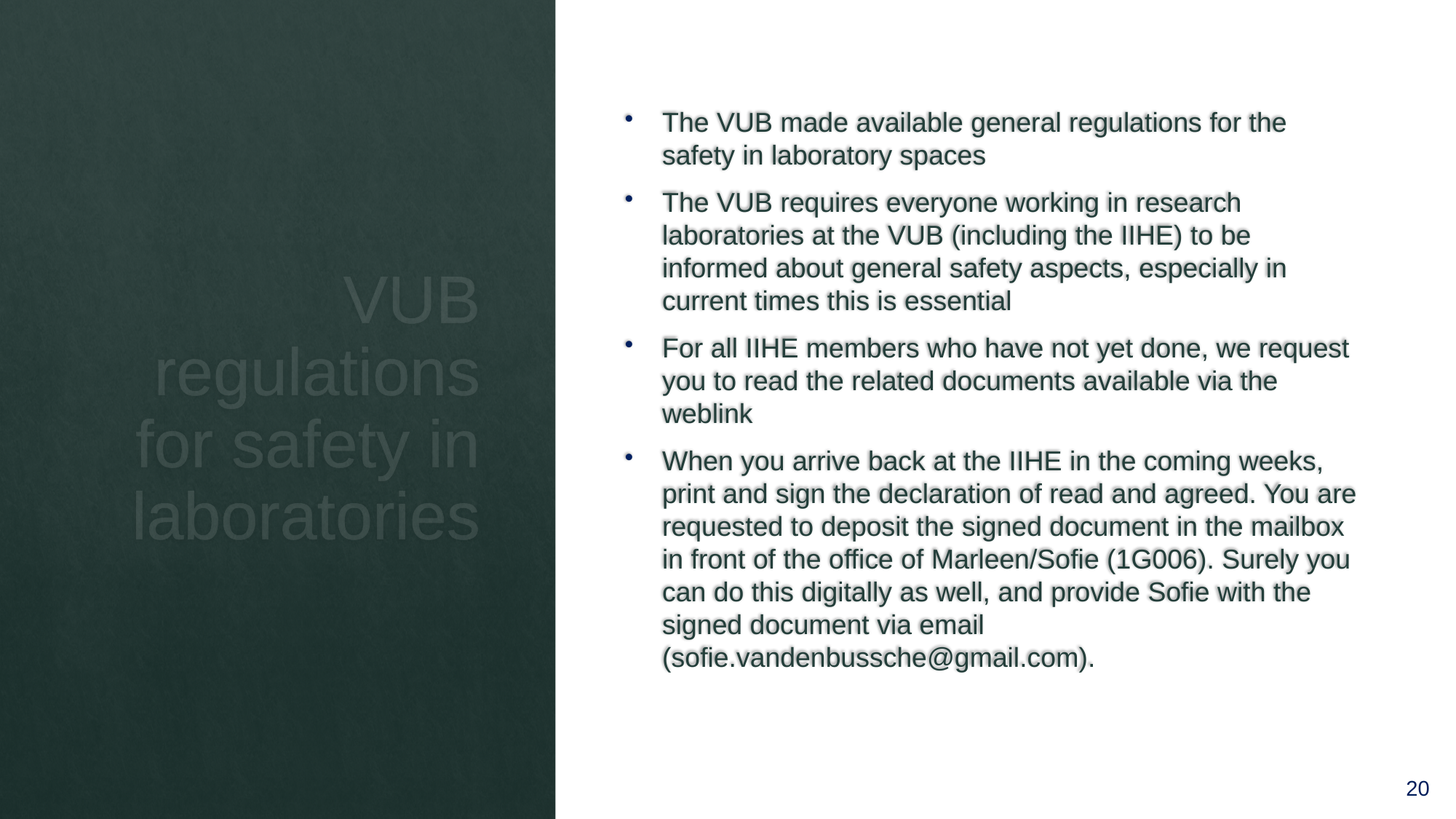

The VUB made available general regulations for the safety in laboratory spaces
The VUB requires everyone working in research laboratories at the VUB (including the IIHE) to be informed about general safety aspects, especially in current times this is essential
For all IIHE members who have not yet done, we request you to read the related documents available via the weblink
When you arrive back at the IIHE in the coming weeks, print and sign the declaration of read and agreed. You are requested to deposit the signed document in the mailbox in front of the office of Marleen/Sofie (1G006). Surely you can do this digitally as well, and provide Sofie with the signed document via email (sofie.vandenbussche@gmail.com).

# VUB regulations for safety in laboratories
20